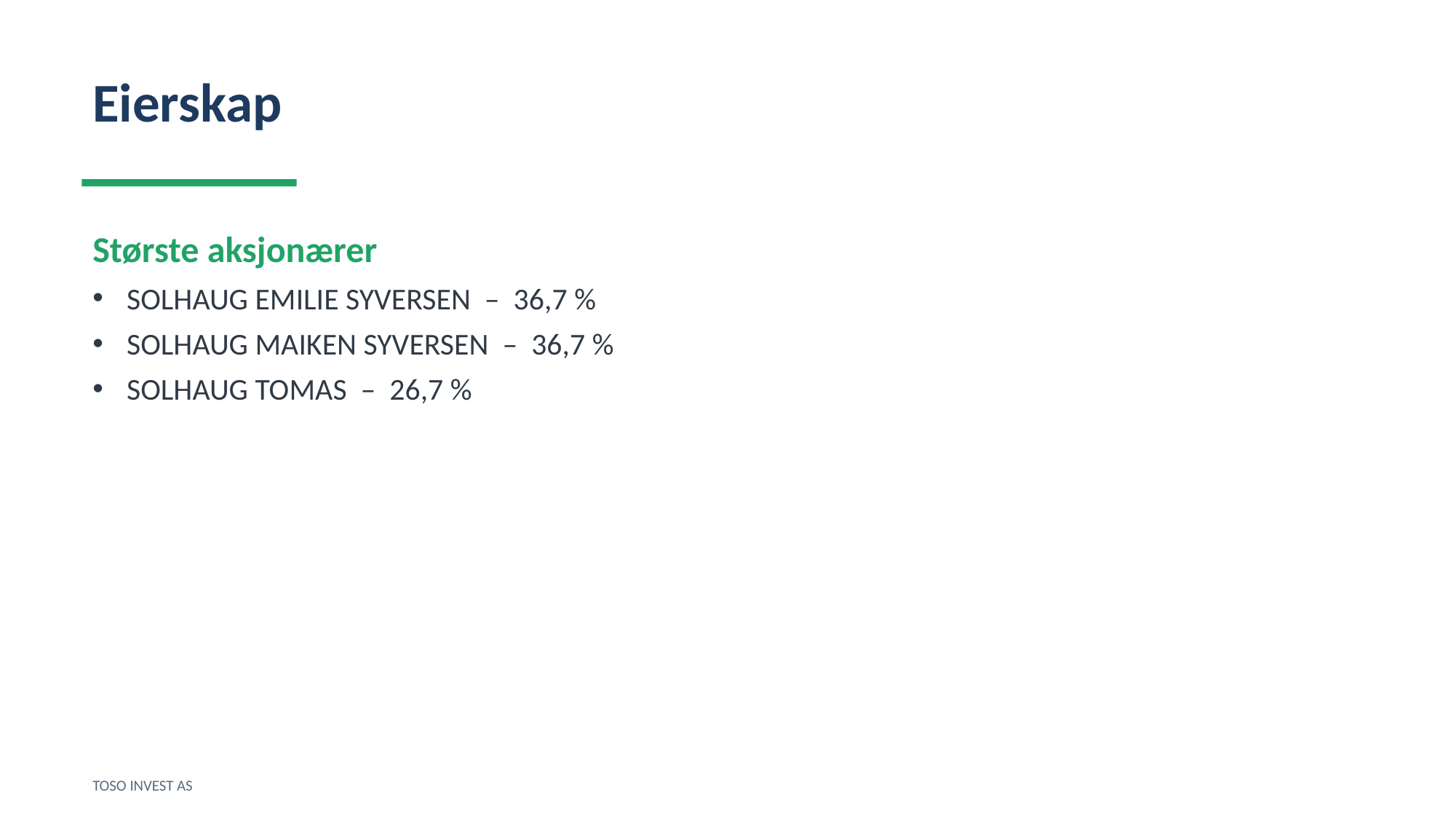

Eierskap

Største aksjonærer
SOLHAUG EMILIE SYVERSEN  –  36,7 %
SOLHAUG MAIKEN SYVERSEN  –  36,7 %
SOLHAUG TOMAS  –  26,7 %
TOSO INVEST AS